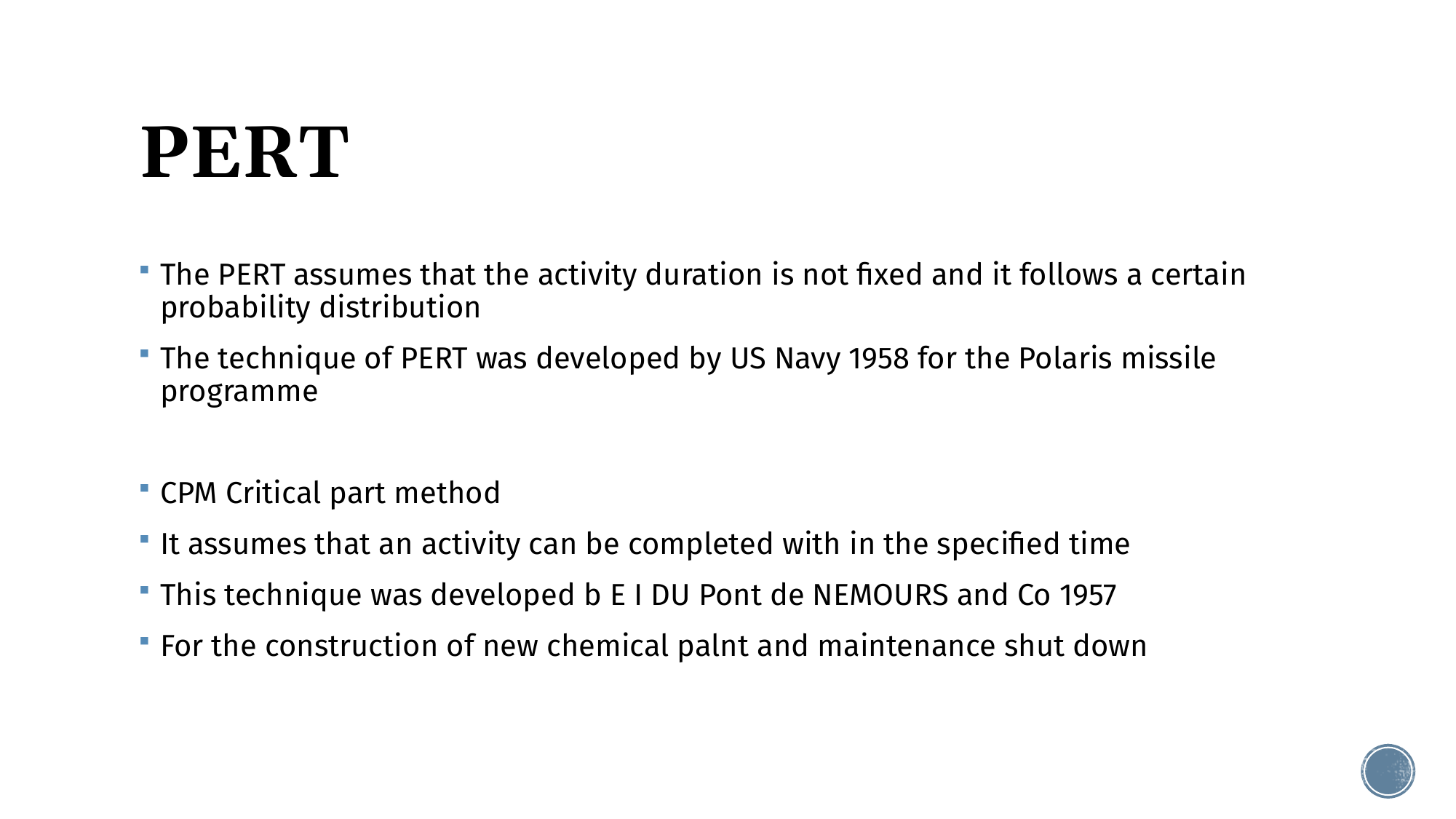

# PERT
The PERT assumes that the activity duration is not fixed and it follows a certain probability distribution
The technique of PERT was developed by US Navy 1958 for the Polaris missile programme

CPM Critical part method
It assumes that an activity can be completed with in the specified time
This technique was developed b E I DU Pont de NEMOURS and Co 1957
For the construction of new chemical palnt and maintenance shut down